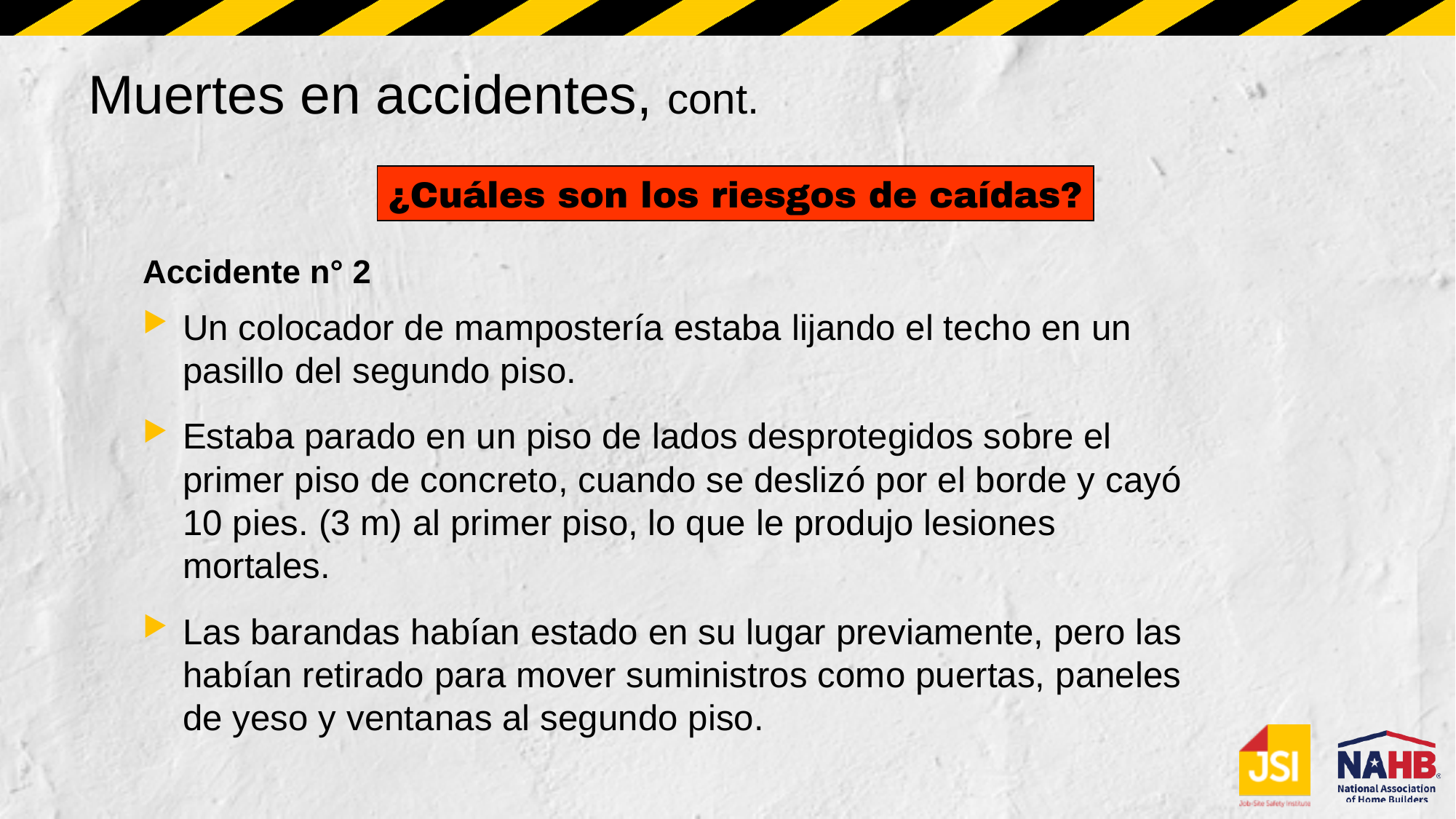

# Muertes en accidentes, cont.
¿Cuáles son los riesgos de caídas?
Accidente n° 2
Un colocador de mampostería estaba lijando el techo en un pasillo del segundo piso.
Estaba parado en un piso de lados desprotegidos sobre el primer piso de concreto, cuando se deslizó por el borde y cayó 10 pies. (3 m) al primer piso, lo que le produjo lesiones mortales.
Las barandas habían estado en su lugar previamente, pero las habían retirado para mover suministros como puertas, paneles de yeso y ventanas al segundo piso.